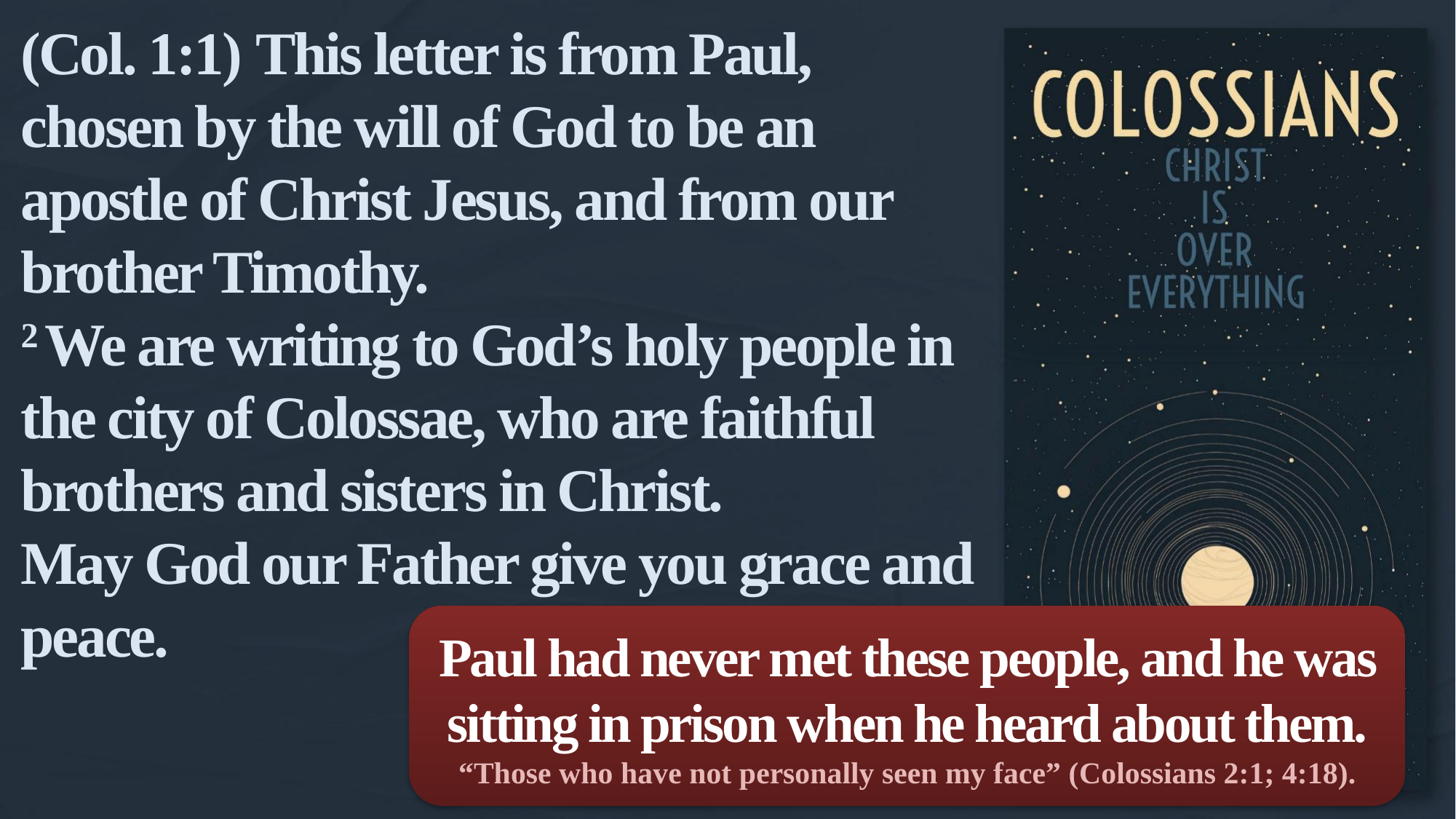

(Col. 1:1) This letter is from Paul, chosen by the will of God to be an apostle of Christ Jesus, and from our brother Timothy.
2 We are writing to God’s holy people in the city of Colossae, who are faithful brothers and sisters in Christ.
May God our Father give you grace and peace.
Paul had never met these people, and he was sitting in prison when he heard about them.
“Those who have not personally seen my face” (Colossians 2:1; 4:18).